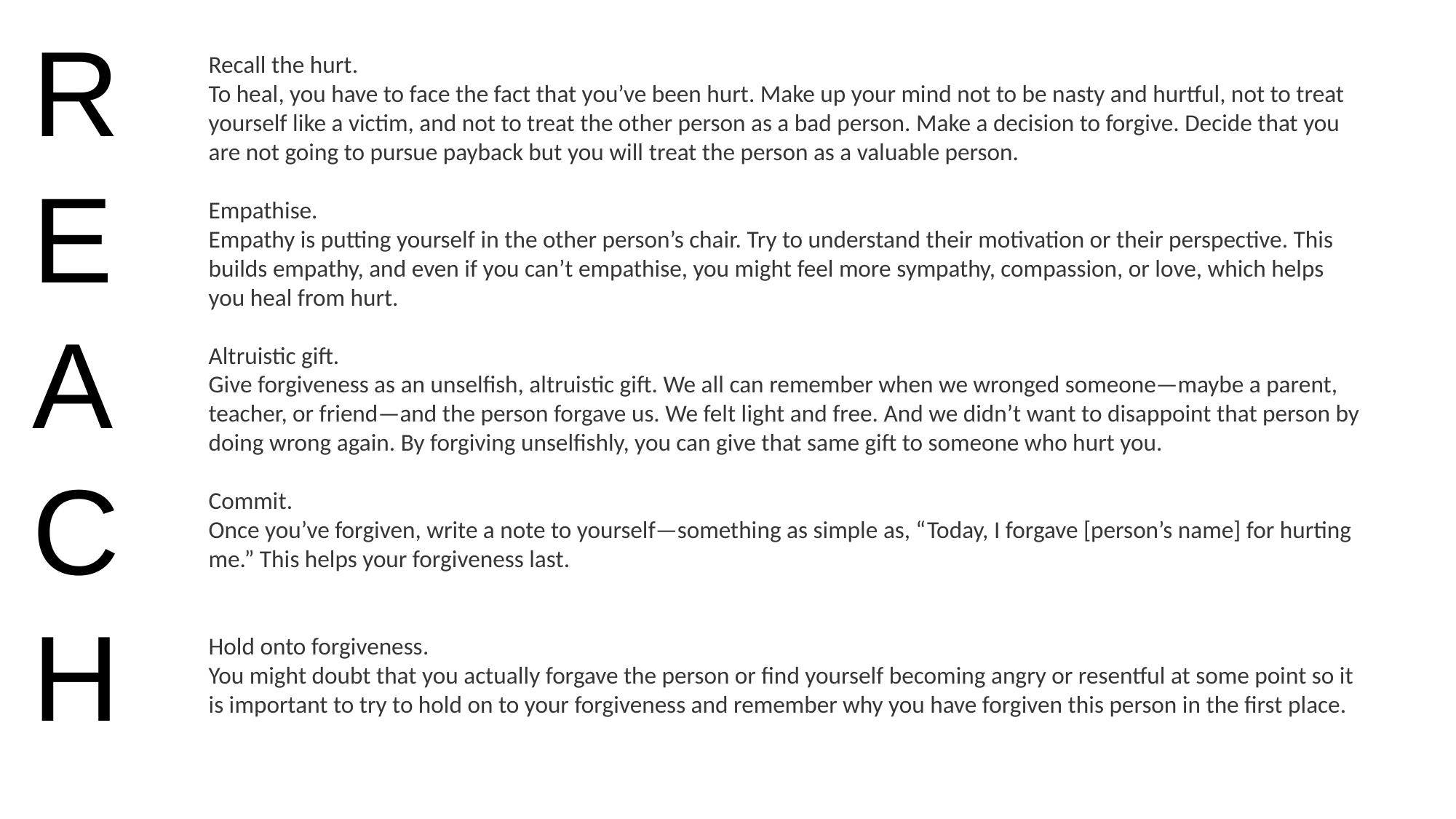

R
E
A
C
H
Recall the hurt. 
To heal, you have to face the fact that you’ve been hurt. Make up your mind not to be nasty and hurtful, not to treat yourself like a victim, and not to treat the other person as a bad person. Make a decision to forgive. Decide that you are not going to pursue payback but you will treat the person as a valuable person.

Empathise.
Empathy is putting yourself in the other person’s chair. Try to understand their motivation or their perspective. This builds empathy, and even if you can’t empathise, you might feel more sympathy, compassion, or love, which helps you heal from hurt.

Altruistic gift.
Give forgiveness as an unselfish, altruistic gift. We all can remember when we wronged someone—maybe a parent, teacher, or friend—and the person forgave us. We felt light and free. And we didn’t want to disappoint that person by doing wrong again. By forgiving unselfishly, you can give that same gift to someone who hurt you.

Commit.
Once you’ve forgiven, write a note to yourself—something as simple as, “Today, I forgave [person’s name] for hurting me.” This helps your forgiveness last.

Hold onto forgiveness.
You might doubt that you actually forgave the person or find yourself becoming angry or resentful at some point so it is important to try to hold on to your forgiveness and remember why you have forgiven this person in the first place.